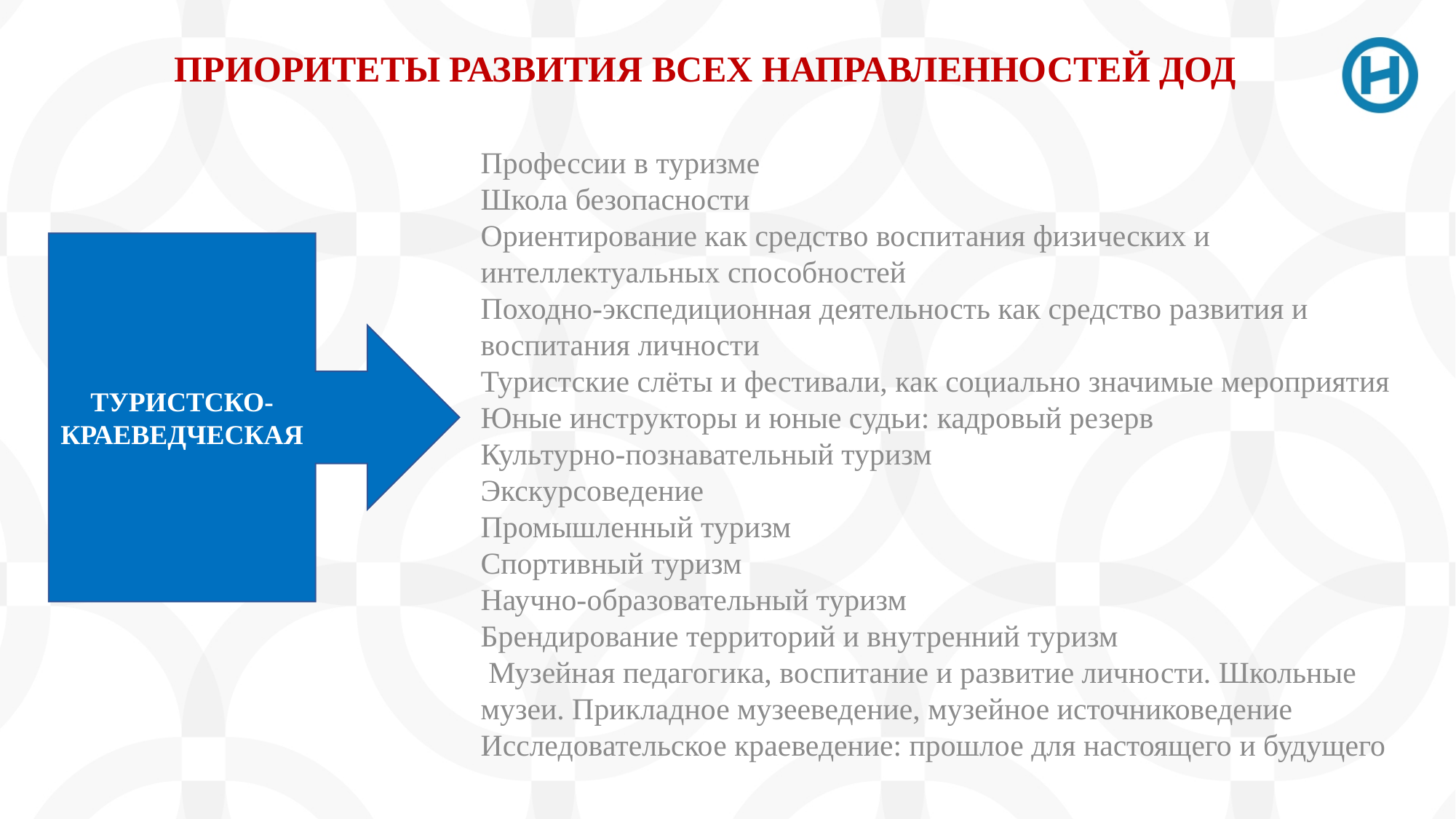

# ПРИОРИТЕТЫ РАЗВИТИЯ ВСЕХ НАПРАВЛЕННОСТЕЙ ДОД
Профессии в туризме
Школа безопасности
Ориентирование как средство воспитания физических и интеллектуальных способностей
Походно-экспедиционная деятельность как средство развития и воспитания личности
Туристские слёты и фестивали, как социально значимые мероприятия
Юные инструкторы и юные судьи: кадровый резерв
Культурно-познавательный туризм
Экскурсоведение
Промышленный туризм
Спортивный туризм
Научно-образовательный туризм
Брендирование территорий и внутренний туризм
 Музейная педагогика, воспитание и развитие личности. Школьные музеи. Прикладное музееведение, музейное источниковедение
Исследовательское краеведение: прошлое для настоящего и будущего

ТУРИСТСКО-КРАЕВЕДЧЕСКАЯ